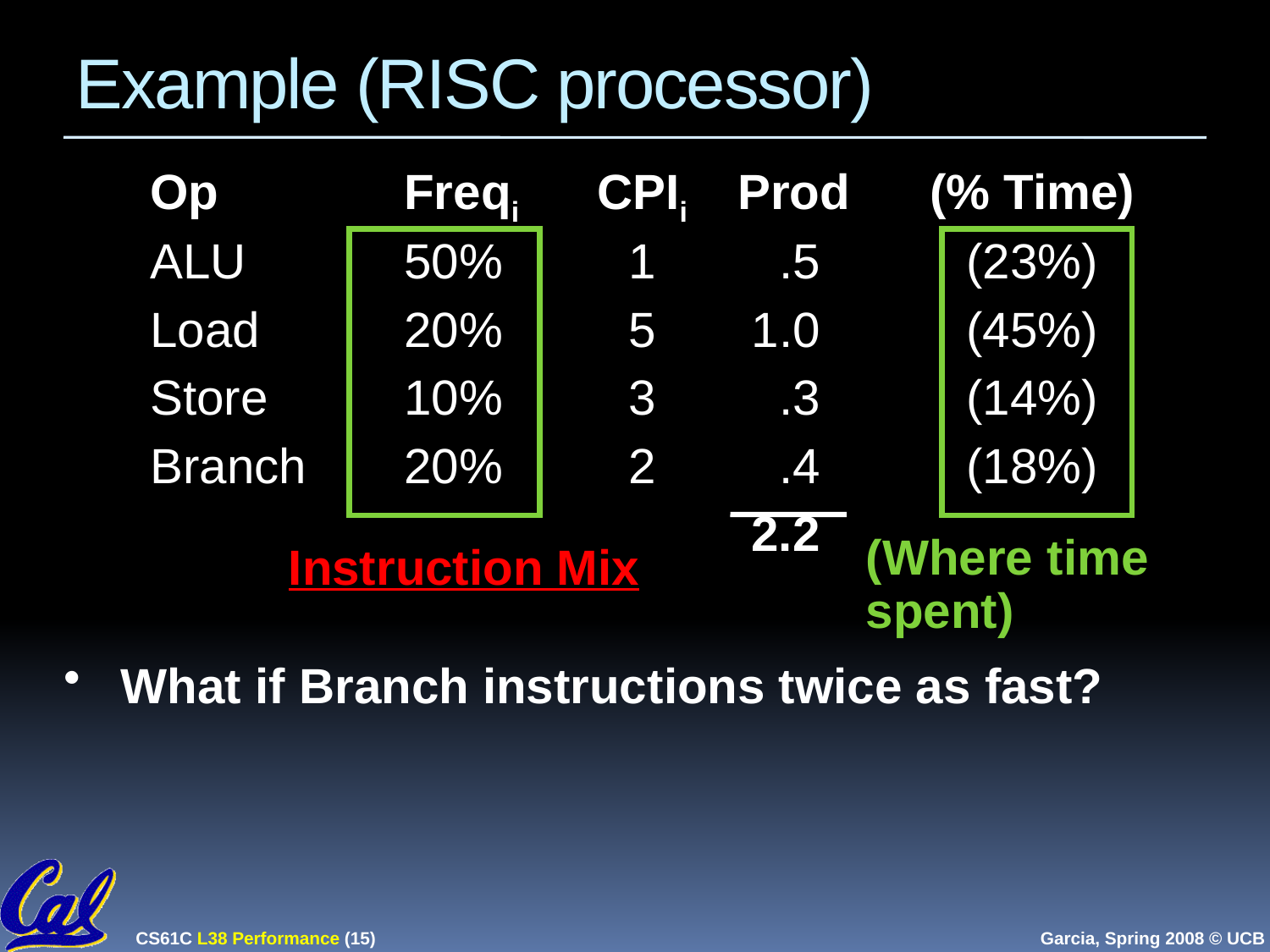

# Example (RISC processor)
Op	Freqi	 CPIi 	Prod	(% Time)
ALU	50%	1	   .5	(23%)
Load	20%	5	 1.0	(45%)
Store	10%	3	   .3	(14%)
Branch	20%	2	   .4	(18%)
 			 2.2

Instruction Mix

(Where time spent)

  What if Branch instructions twice as fast?